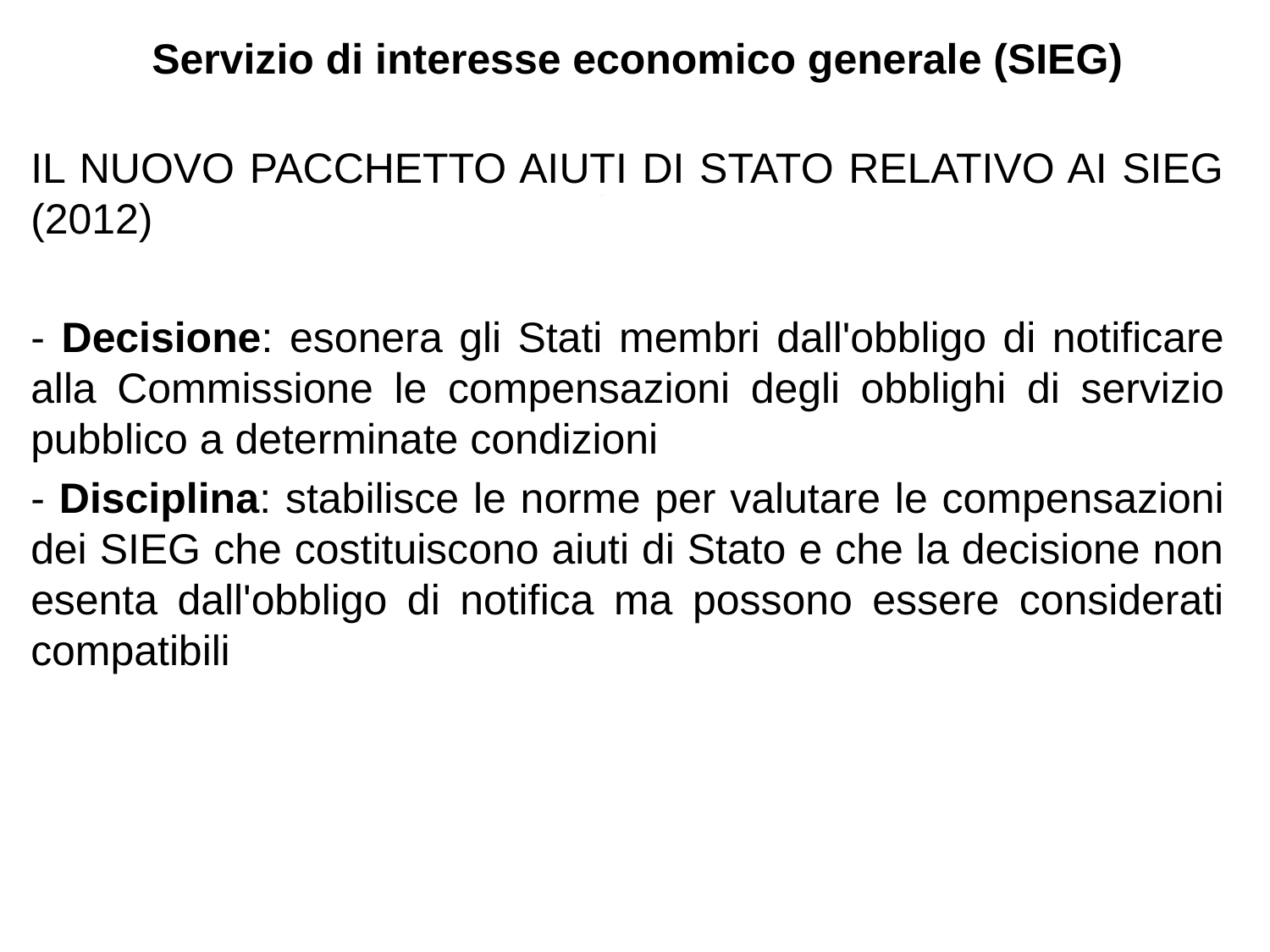

Servizio di interesse economico generale (SIEG)

IL NUOVO PACCHETTO AIUTI DI STATO RELATIVO AI SIEG (2012)

- Decisione: esonera gli Stati membri dall'obbligo di notificare alla Commissione le compensazioni degli obblighi di servizio pubblico a determinate condizioni
- Disciplina: stabilisce le norme per valutare le compensazioni dei SIEG che costituiscono aiuti di Stato e che la decisione non esenta dall'obbligo di notifica ma possono essere considerati compatibili